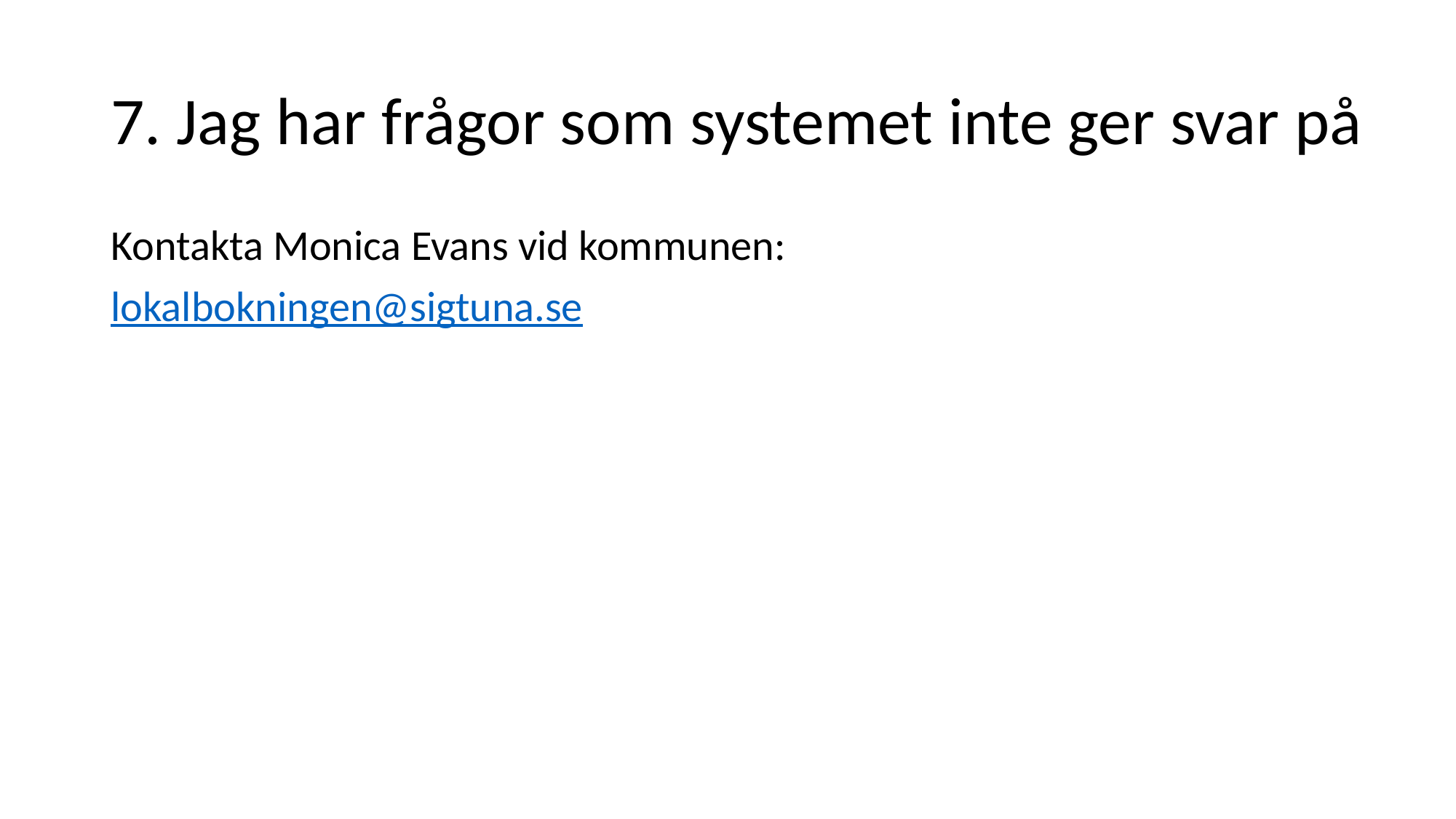

# 7. Jag har frågor som systemet inte ger svar på
Kontakta Monica Evans vid kommunen:
lokalbokningen@sigtuna.se